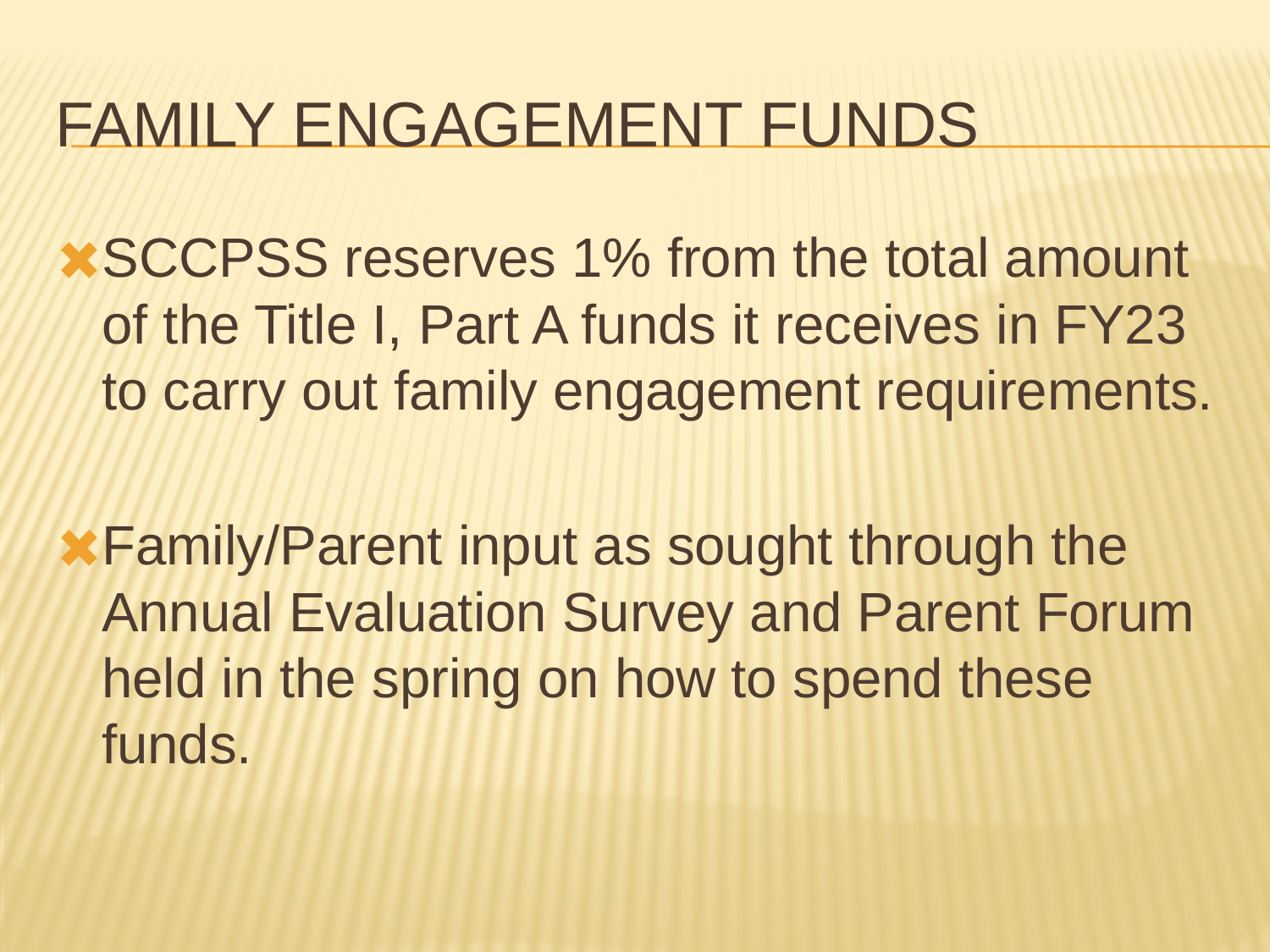

# FAMILY ENGAGEMENT FUNDS
SCCPSS reserves 1% from the total amount of the Title I, Part A funds it receives in FY23 to carry out family engagement requirements.

Family/Parent input as sought through the Annual Evaluation Survey and Parent Forum held in the spring on how to spend these funds.